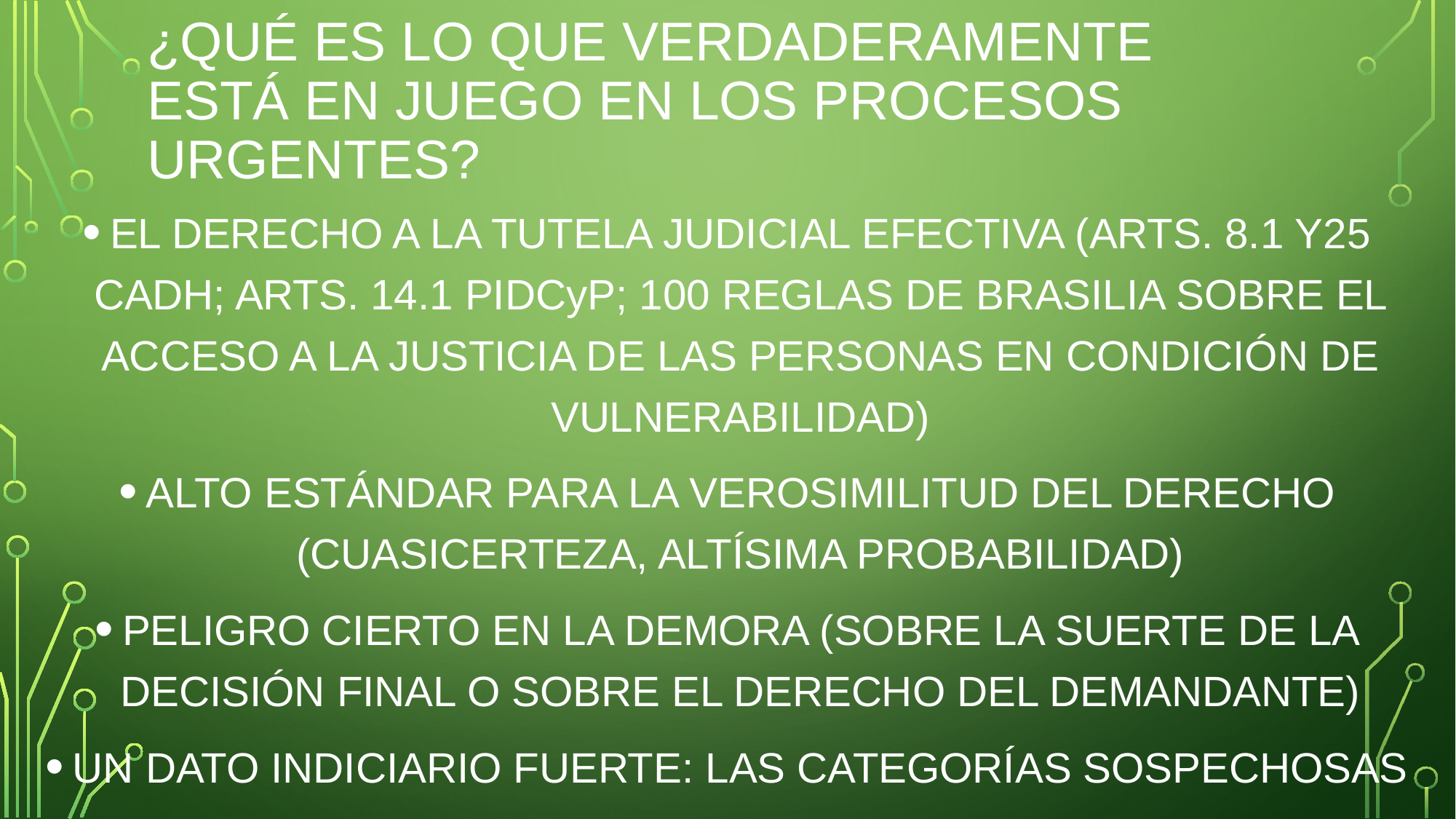

# ¿Qué ES LO QUE VERDADERAMENTE ESTÁ EN JUEGO EN LOS PROCESOS URGENTES?
EL DERECHO A LA TUTELA JUDICIAL EFECTIVA (ARTS. 8.1 Y25 CADH; ARTS. 14.1 PIDCyP; 100 REGLAS DE BRASILIA SOBRE EL ACCESO A LA JUSTICIA DE LAS PERSONAS EN CONDICIÓN DE VULNERABILIDAD)
ALTO ESTÁNDAR PARA LA VEROSIMILITUD DEL DERECHO (CUASICERTEZA, ALTÍSIMA PROBABILIDAD)
PELIGRO CIERTO EN LA DEMORA (SOBRE LA SUERTE DE LA DECISIÓN FINAL O SOBRE EL DERECHO DEL DEMANDANTE)
UN DATO INDICIARIO FUERTE: LAS CATEGORÍAS SOSPECHOSAS